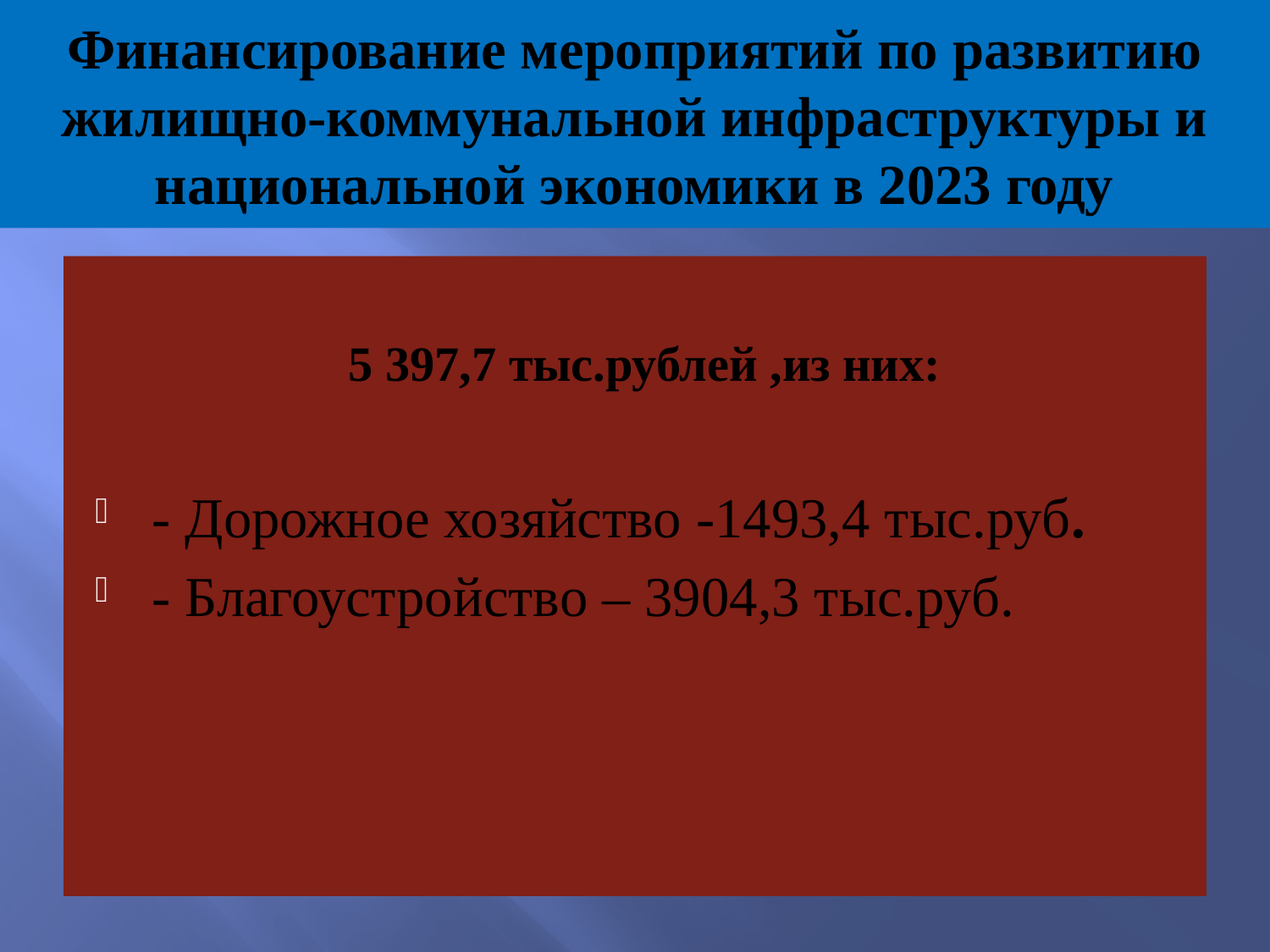

# Финансирование мероприятий по развитию жилищно-коммунальной инфраструктуры и национальной экономики в 2023 году

5 397,7 тыс.рублей ,из них:

- Дорожное хозяйство -1493,4 тыс.руб.
- Благоустройство – 3904,3 тыс.руб.